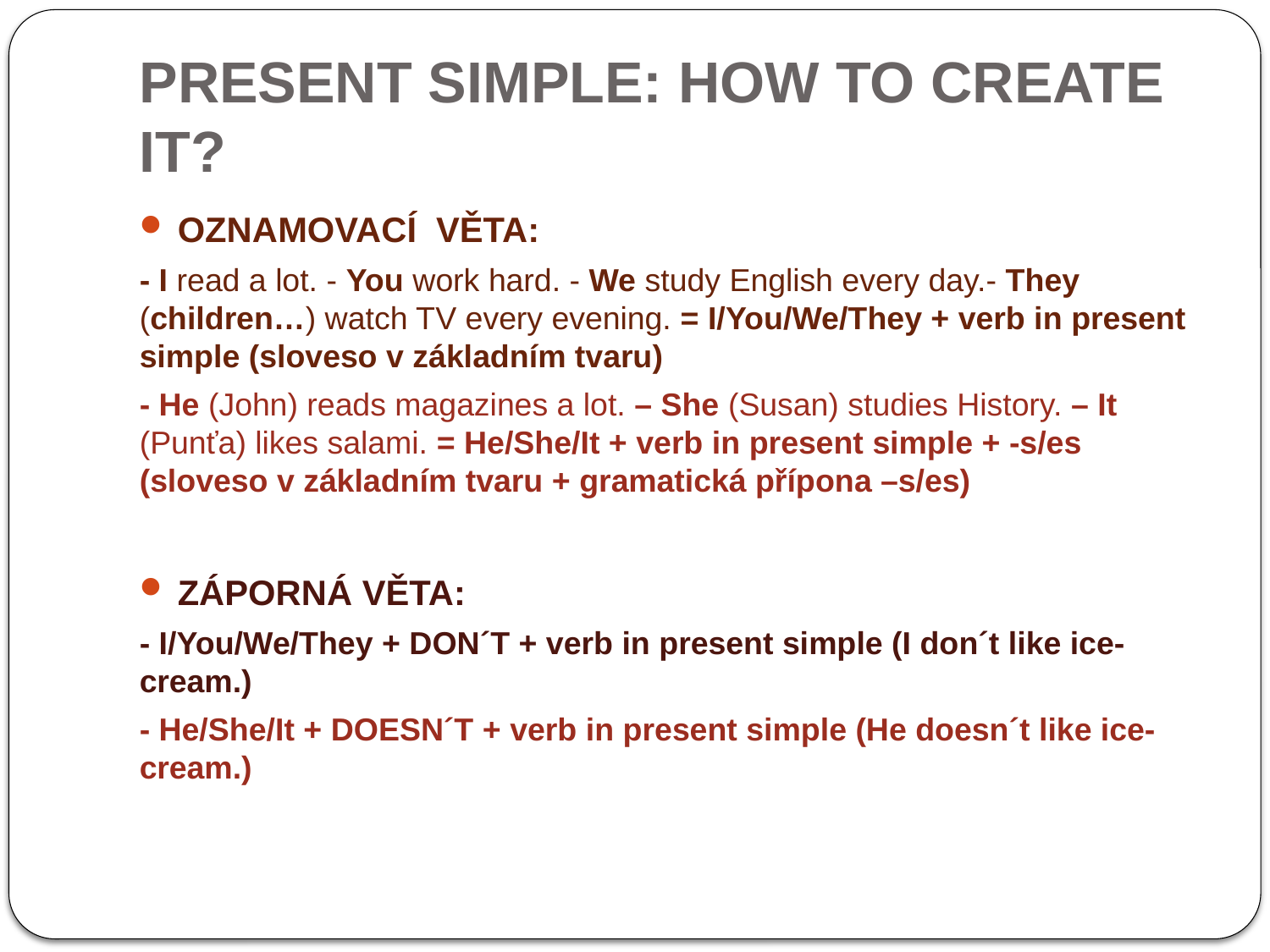

# PRESENT SIMPLE: HOW TO CREATE IT?
OZNAMOVACÍ  VĚTA:
- I read a lot. - You work hard. - We study English every day.- They (children…) watch TV every evening. = I/You/We/They + verb in present simple (sloveso v základním tvaru)
- He (John) reads magazines a lot. – She (Susan) studies History. – It (Punťa) likes salami. = He/She/It + verb in present simple + -s/es (sloveso v základním tvaru + gramatická přípona –s/es)

ZÁPORNÁ VĚTA:
- I/You/We/They + DON´T + verb in present simple (I don´t like ice-cream.)
- He/She/It + DOESN´T + verb in present simple (He doesn´t like ice-cream.)